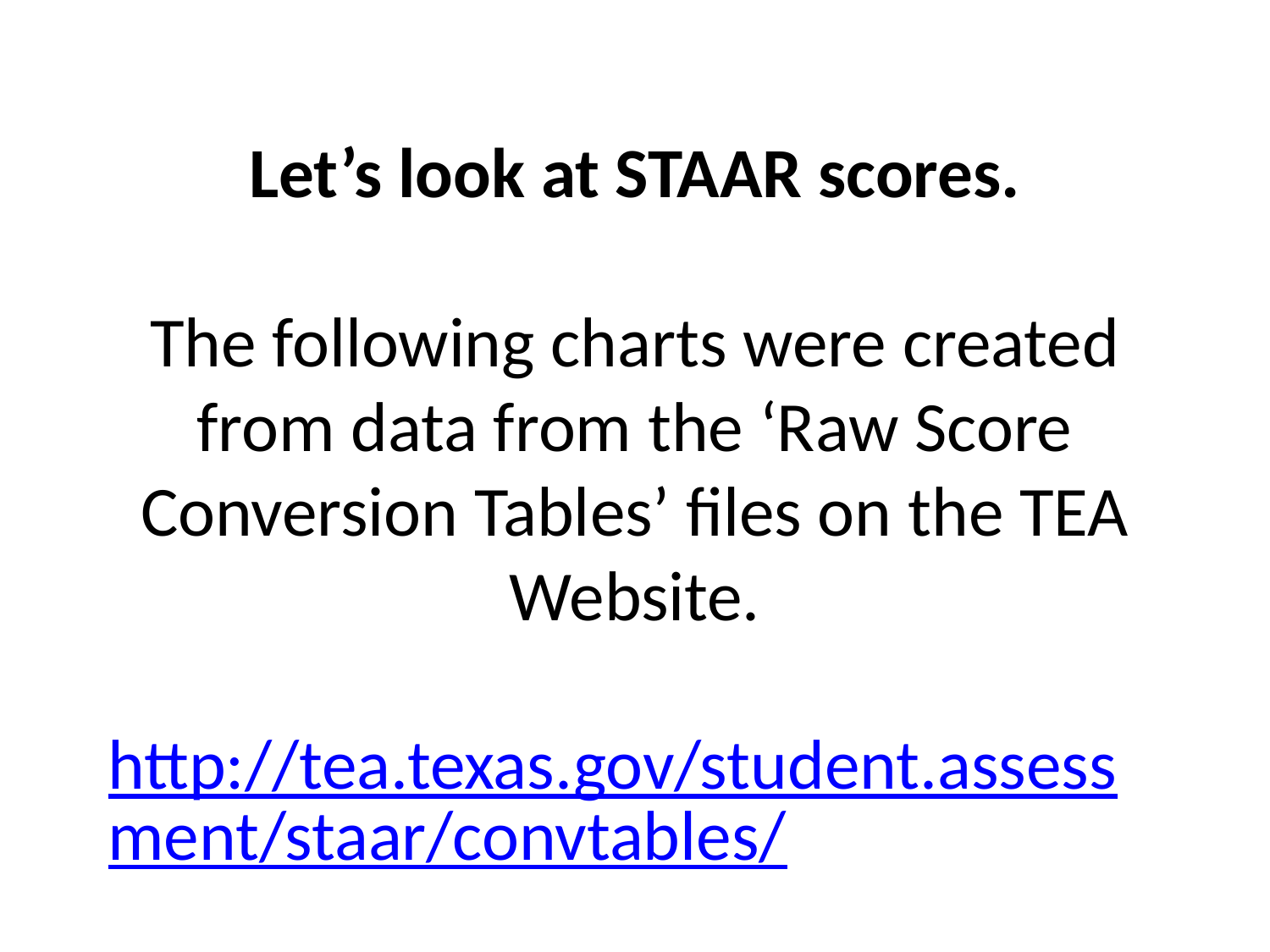

# Let’s look at STAAR scores. The following charts were created from data from the ‘Raw Score Conversion Tables’ files on the TEA Website. http://tea.texas.gov/student.assessment/staar/convtables/